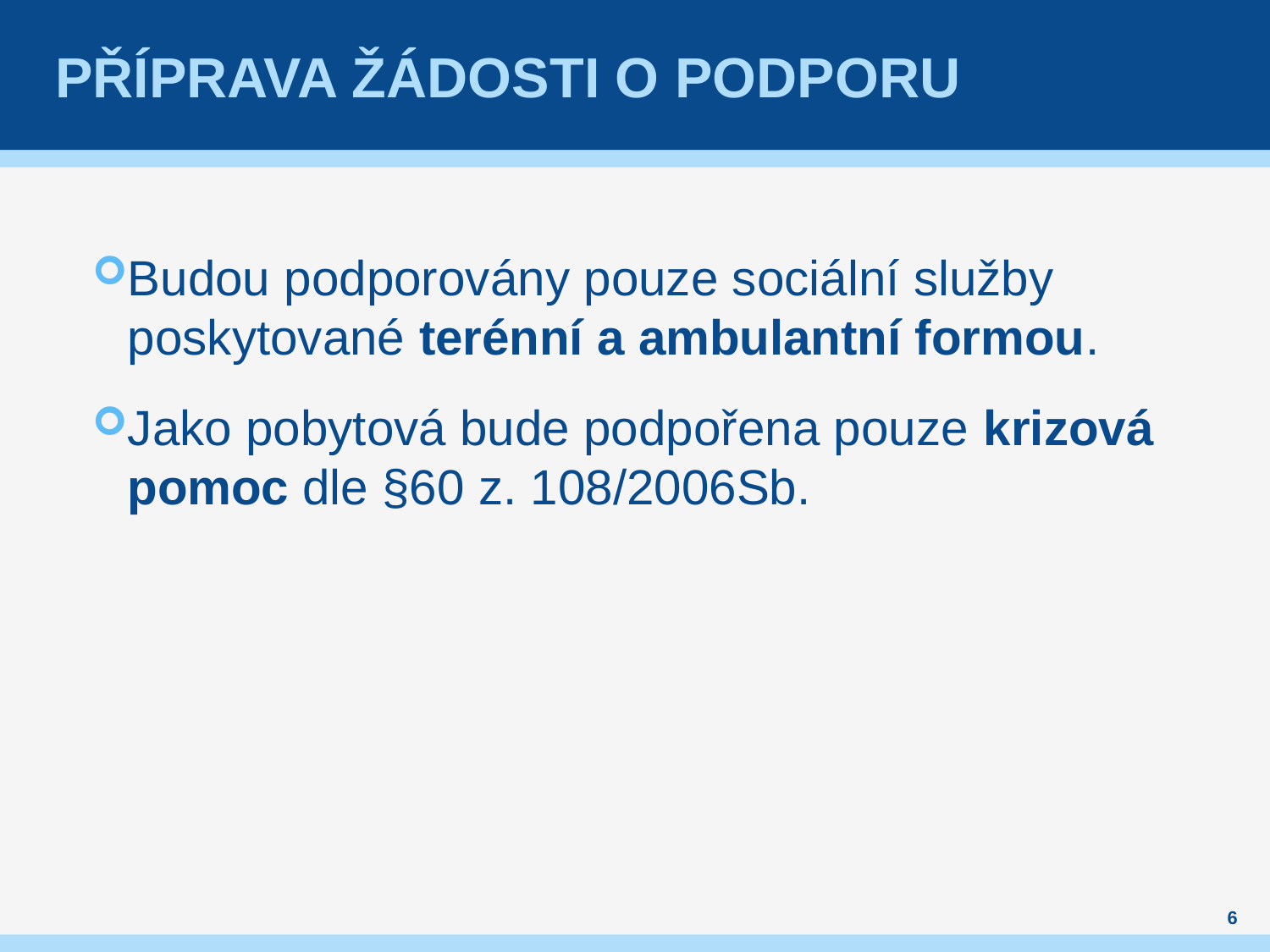

# Příprava žádosti o podporu
Budou podporovány pouze sociální služby poskytované terénní a ambulantní formou.
Jako pobytová bude podpořena pouze krizová pomoc dle §60 z. 108/2006Sb.
6